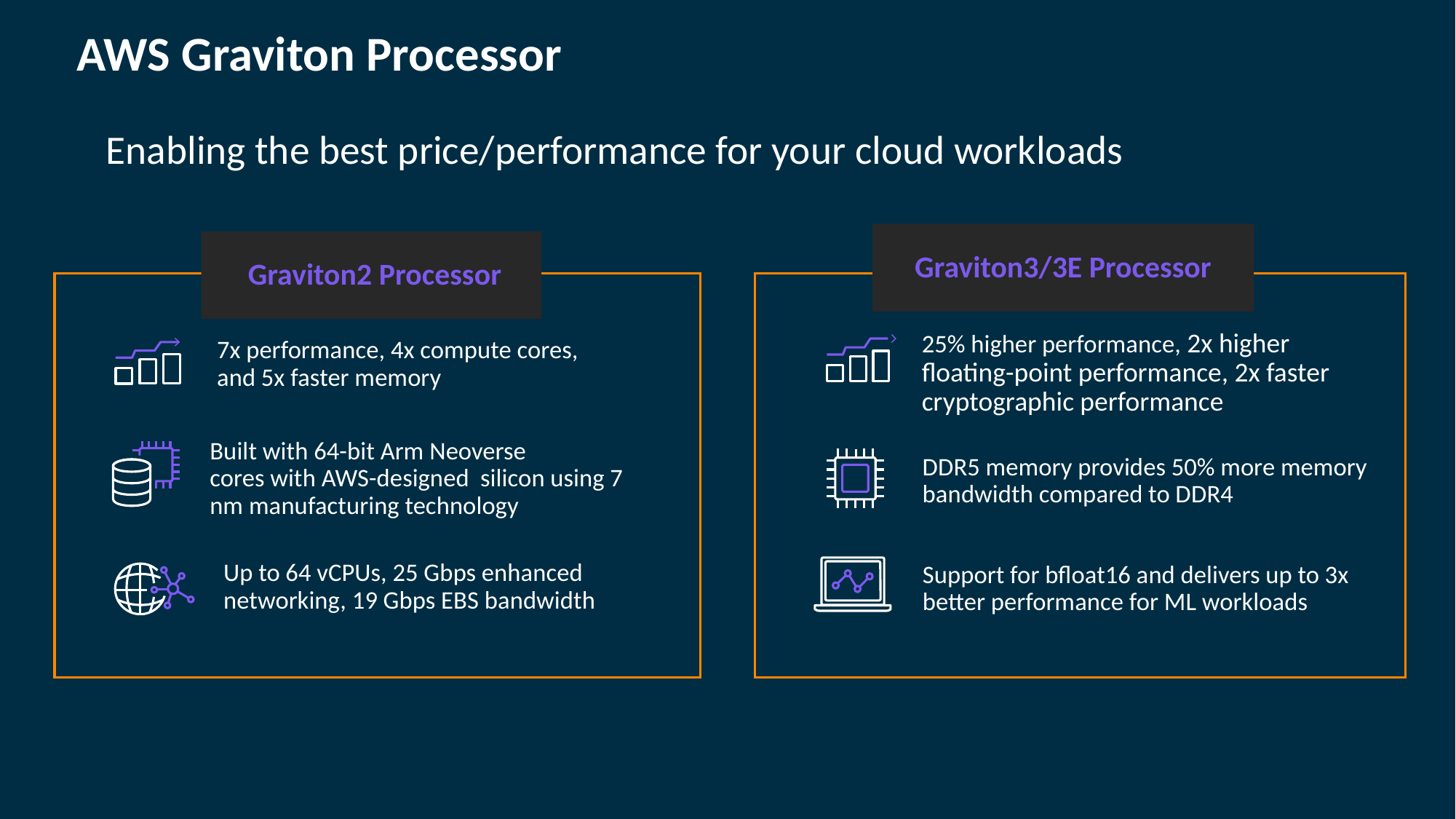

AWS Graviton Processor
Enabling the best price/performance for your cloud workloads
Graviton3/3E Processor
 Graviton2 Processor

7x performance, 4x compute cores,
and 5x faster memory

25% higher performance, 2x higher floating-point performance, 2x faster cryptographic performance

Built with 64-bit Arm Neoverse
cores with AWS-designed  silicon using 7 nm manufacturing technology
DDR5 memory provides 50% more memory bandwidth compared to DDR4

Support for bfloat16 and delivers up to 3x better performance for ML workloads

Up to 64 vCPUs, 25 Gbps enhanced networking, 19 Gbps EBS bandwidth